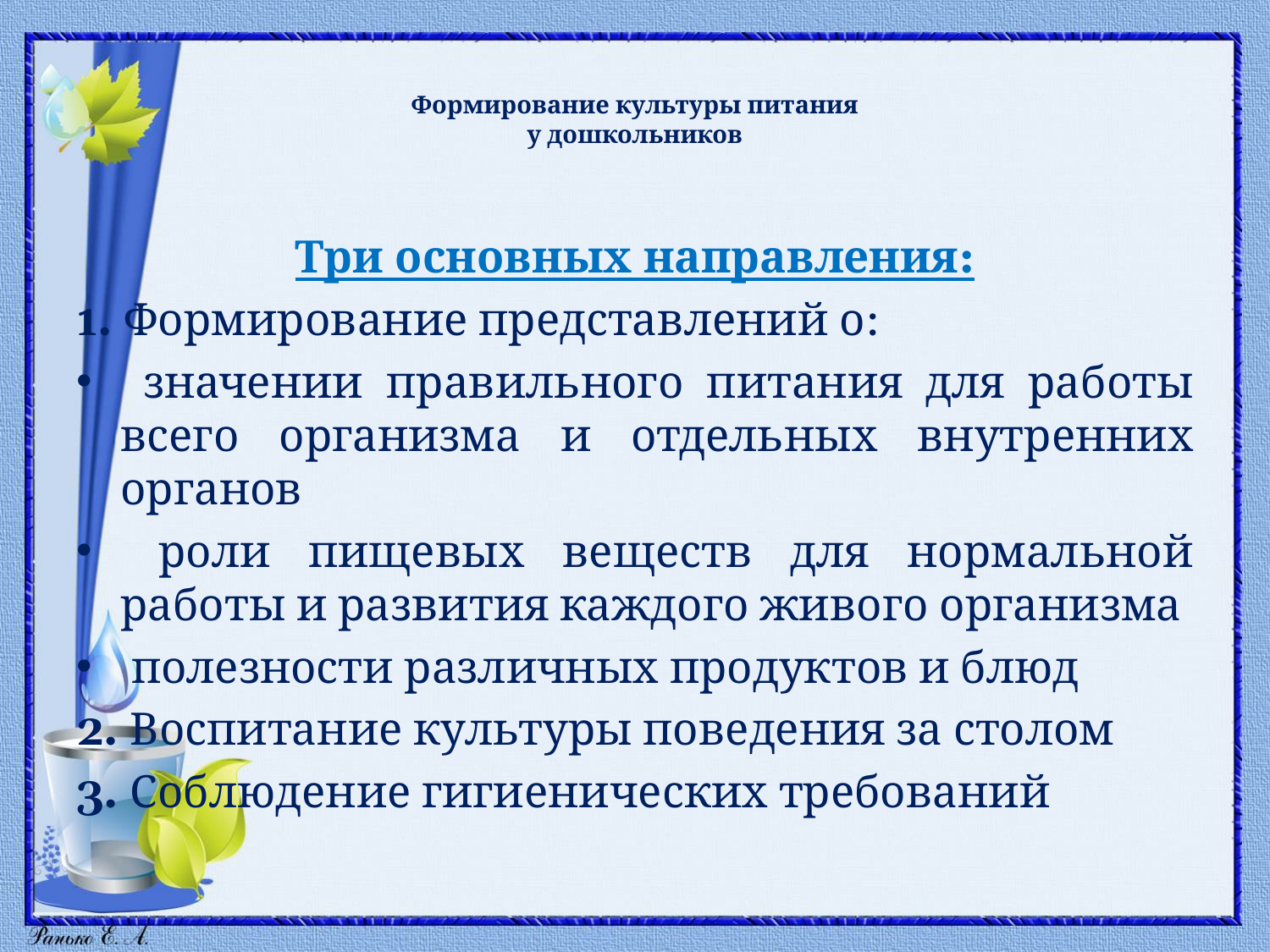

# Формирование культуры питания у дошкольников
Три основных направления:
1. Формирование представлений о:
 значении правильного питания для работы всего организма и отдельных внутренних органов
 роли пищевых веществ для нормальной работы и развития каждого живого организма
 полезности различных продуктов и блюд
2. Воспитание культуры поведения за столом
3. Соблюдение гигиенических требований